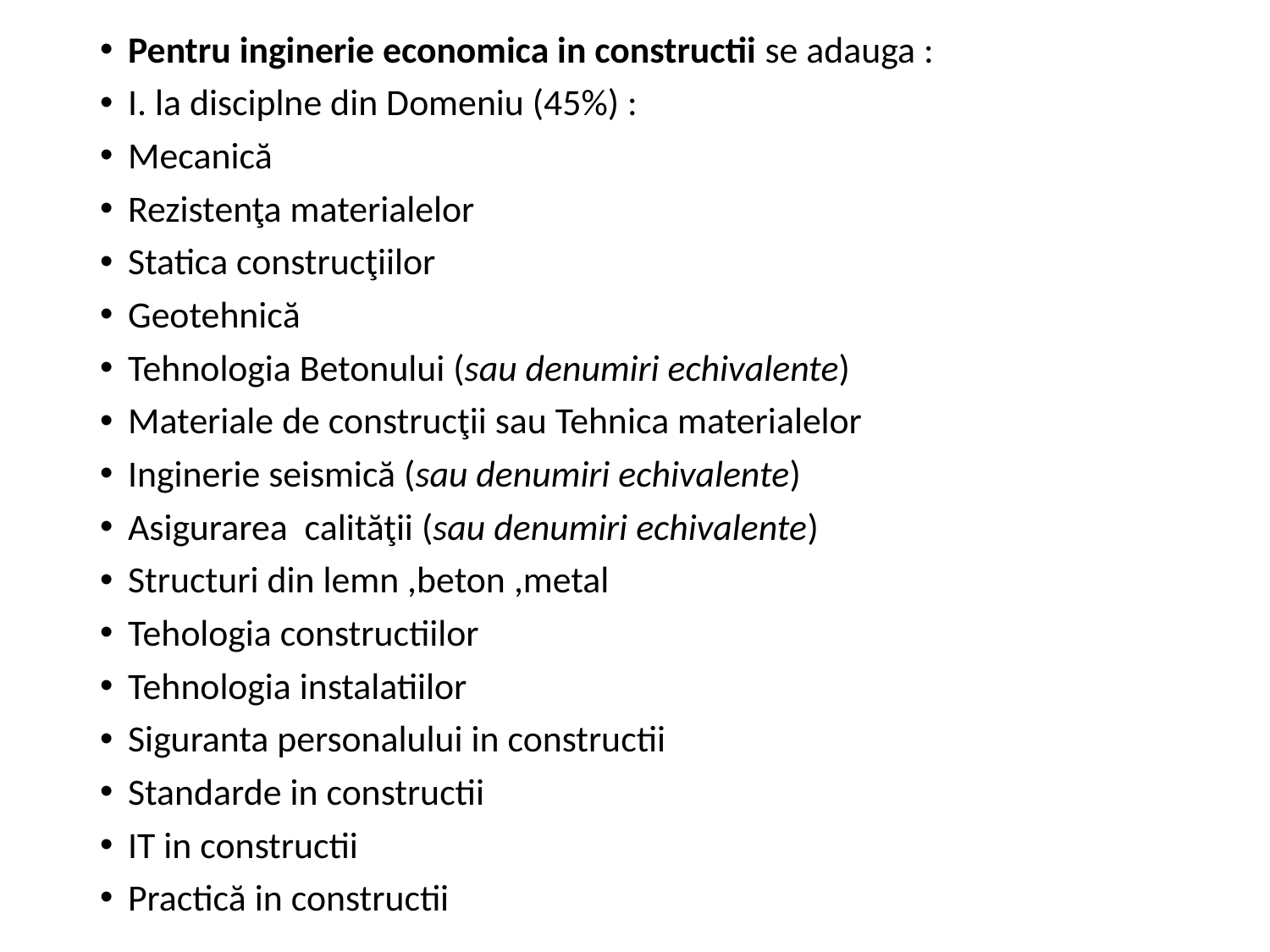

Pentru inginerie economica in constructii se adauga :
I. la disciplne din Domeniu (45%) :
Mecanică
Rezistenţa materialelor
Statica construcţiilor
Geotehnică
Tehnologia Betonului (sau denumiri echivalente)
Materiale de construcţii sau Tehnica materialelor
Inginerie seismică (sau denumiri echivalente)
Asigurarea  calităţii (sau denumiri echivalente)
Structuri din lemn ,beton ,metal
Tehologia constructiilor
Tehnologia instalatiilor
Siguranta personalului in constructii
Standarde in constructii
IT in constructii
Practică in constructii